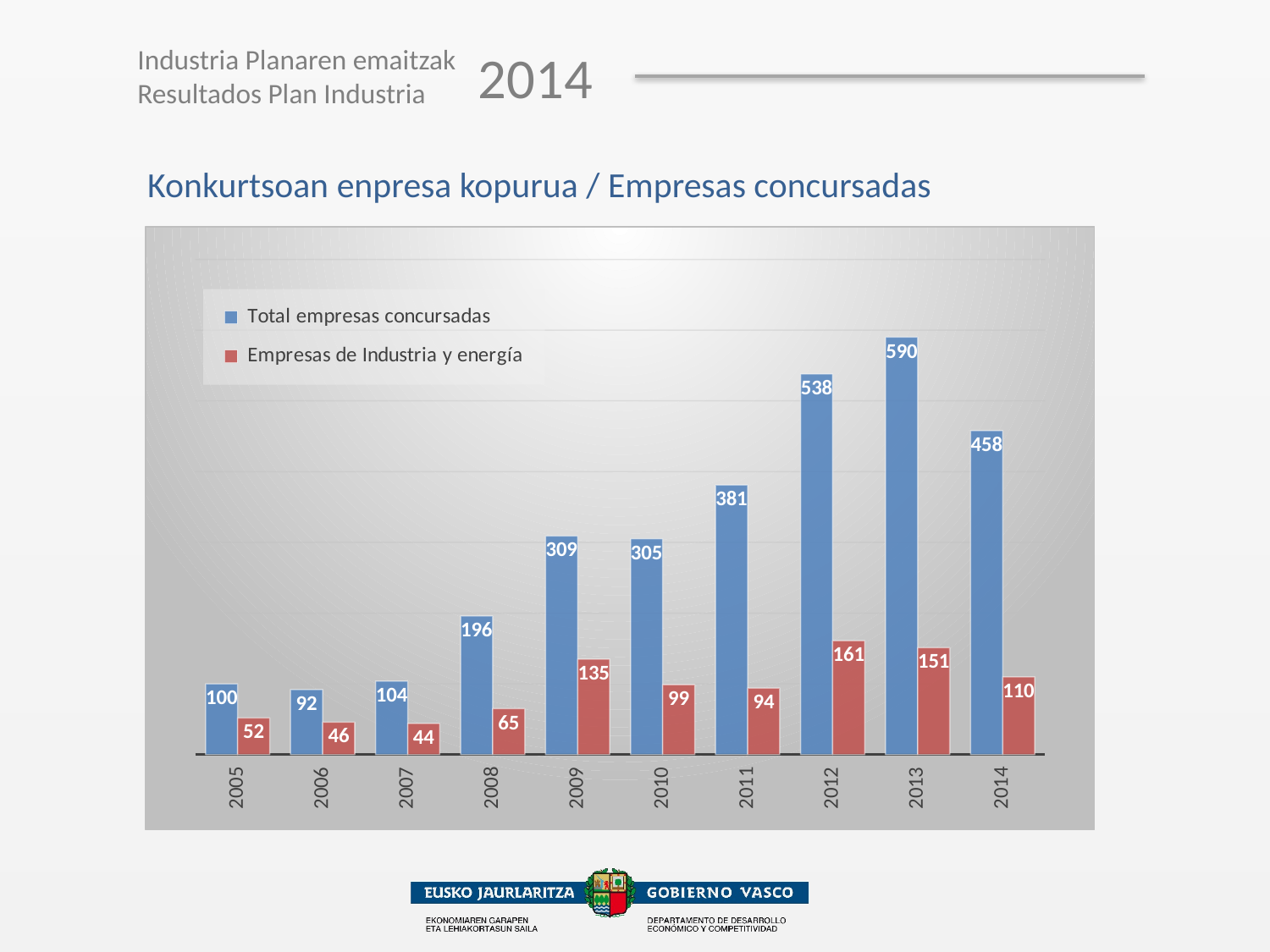

Konkurtsoan enpresa kopurua / Empresas concursadas

### Chart

| Category |  Total empresas concursadas |  Empresas de Industria y energía |
|---|---|---|
| 2005 | 100.0 | 52.0 |
| 2006 | 92.0 | 46.0 |
| 2007 | 104.0 | 44.0 |
| 2008 | 196.0 | 65.0 |
| 2009 | 309.0 | 135.0 |
| 2010 | 305.0 | 99.0 |
| 2011 | 381.0 | 94.0 |
| 2012 | 538.0 | 161.0 |
| 2013 | 590.0 | 151.0 |
| 2014 | 458.0 | 110.0 |